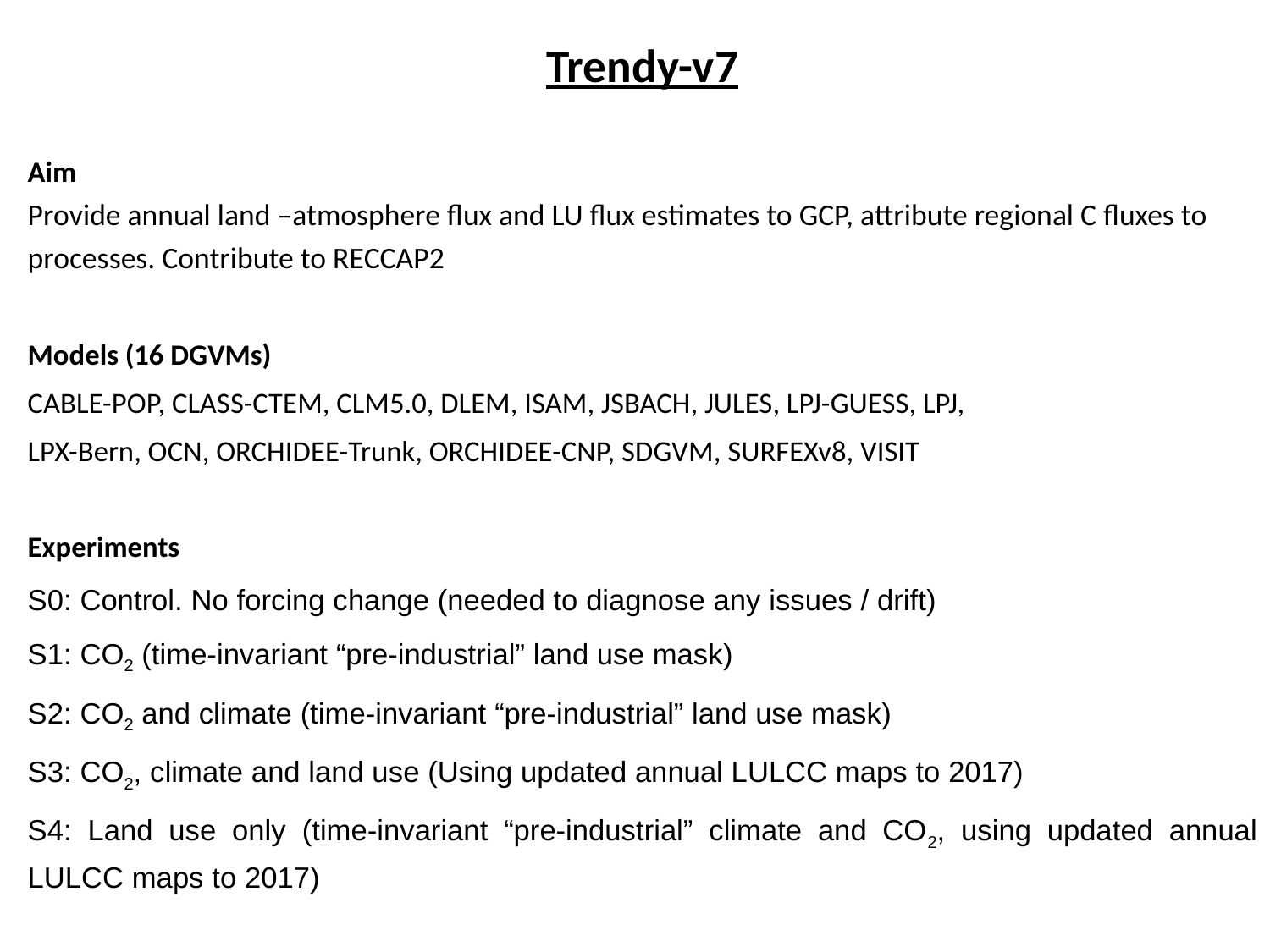

Trendy-v7

Aim
Provide annual land –atmosphere flux and LU flux estimates to GCP, attribute regional C fluxes to processes. Contribute to RECCAP2

Models (16 DGVMs)
CABLE-POP, CLASS-CTEM, CLM5.0, DLEM, ISAM, JSBACH, JULES, LPJ-GUESS, LPJ,
LPX-Bern, OCN, ORCHIDEE-Trunk, ORCHIDEE-CNP, SDGVM, SURFEXv8, VISIT

Experiments
S0: Control. No forcing change (needed to diagnose any issues / drift)
S1: CO2 (time-invariant “pre-industrial” land use mask)
S2: CO2 and climate (time-invariant “pre-industrial” land use mask)
S3: CO2, climate and land use (Using updated annual LULCC maps to 2017)
S4: Land use only (time-invariant “pre-industrial” climate and CO2, using updated annual LULCC maps to 2017)